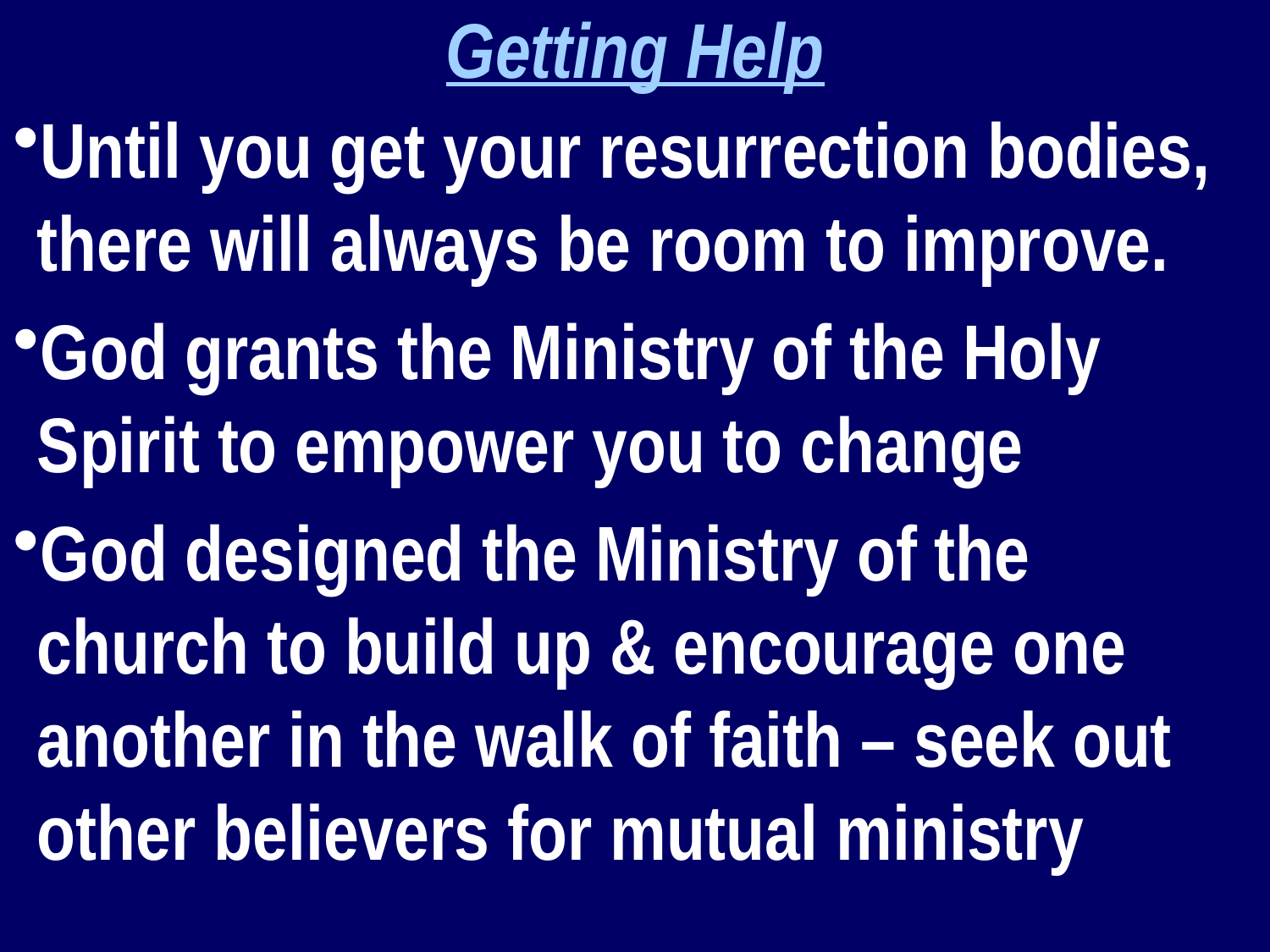

Getting Help
Until you get your resurrection bodies, there will always be room to improve.
God grants the Ministry of the Holy Spirit to empower you to change
God designed the Ministry of the church to build up & encourage one another in the walk of faith – seek out other believers for mutual ministry